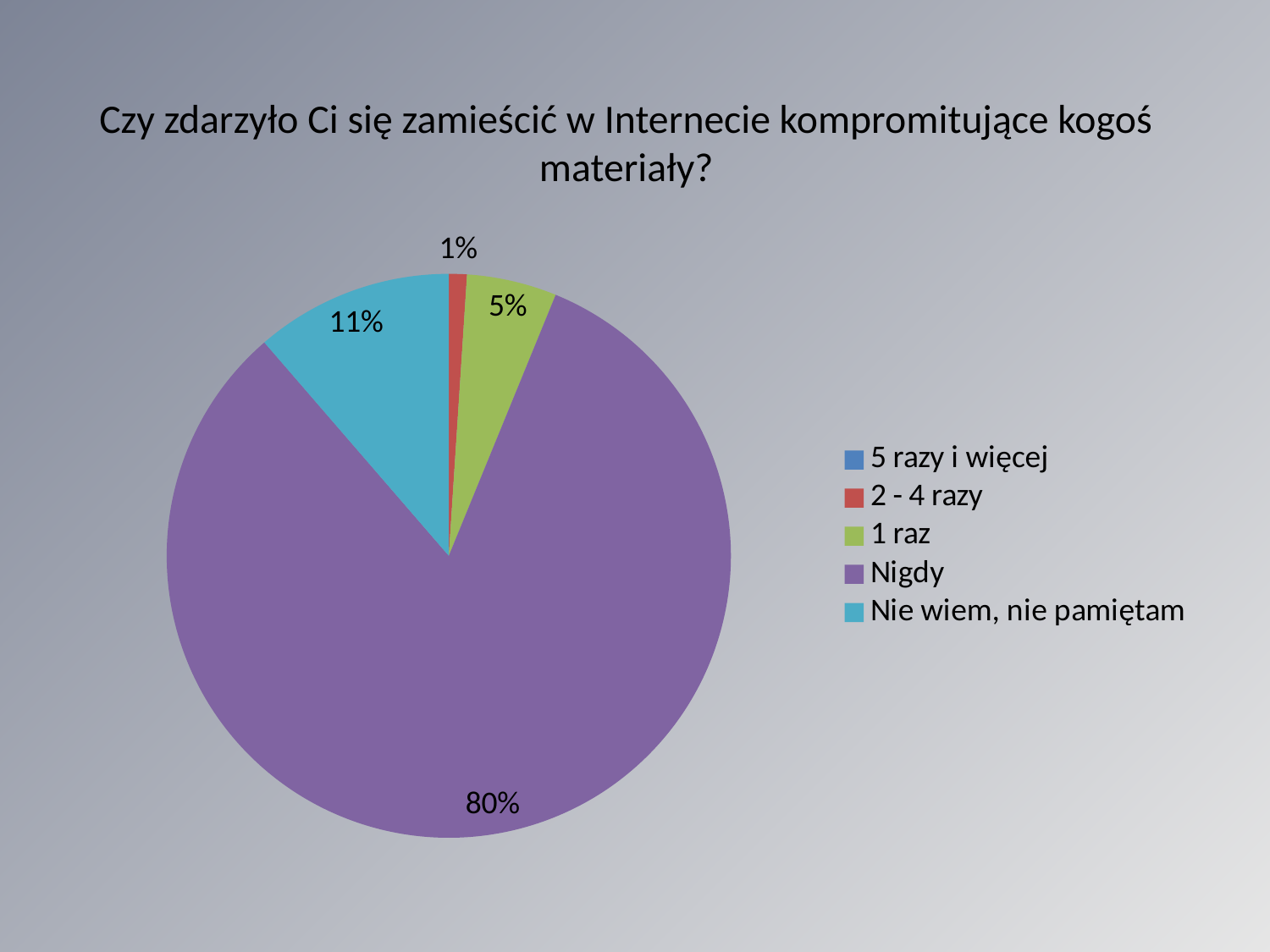

# Czy zdarzyło Ci się zamieścić w Internecie kompromitujące kogoś materiały?

### Chart

| Category | Sprzedaż |
|---|---|
| 5 razy i więcej | 0.0 |
| 2 - 4 razy | 0.01 |
| 1 raz | 0.05 |
| Nigdy | 0.8 |
| Nie wiem, nie pamiętam | 0.11 |